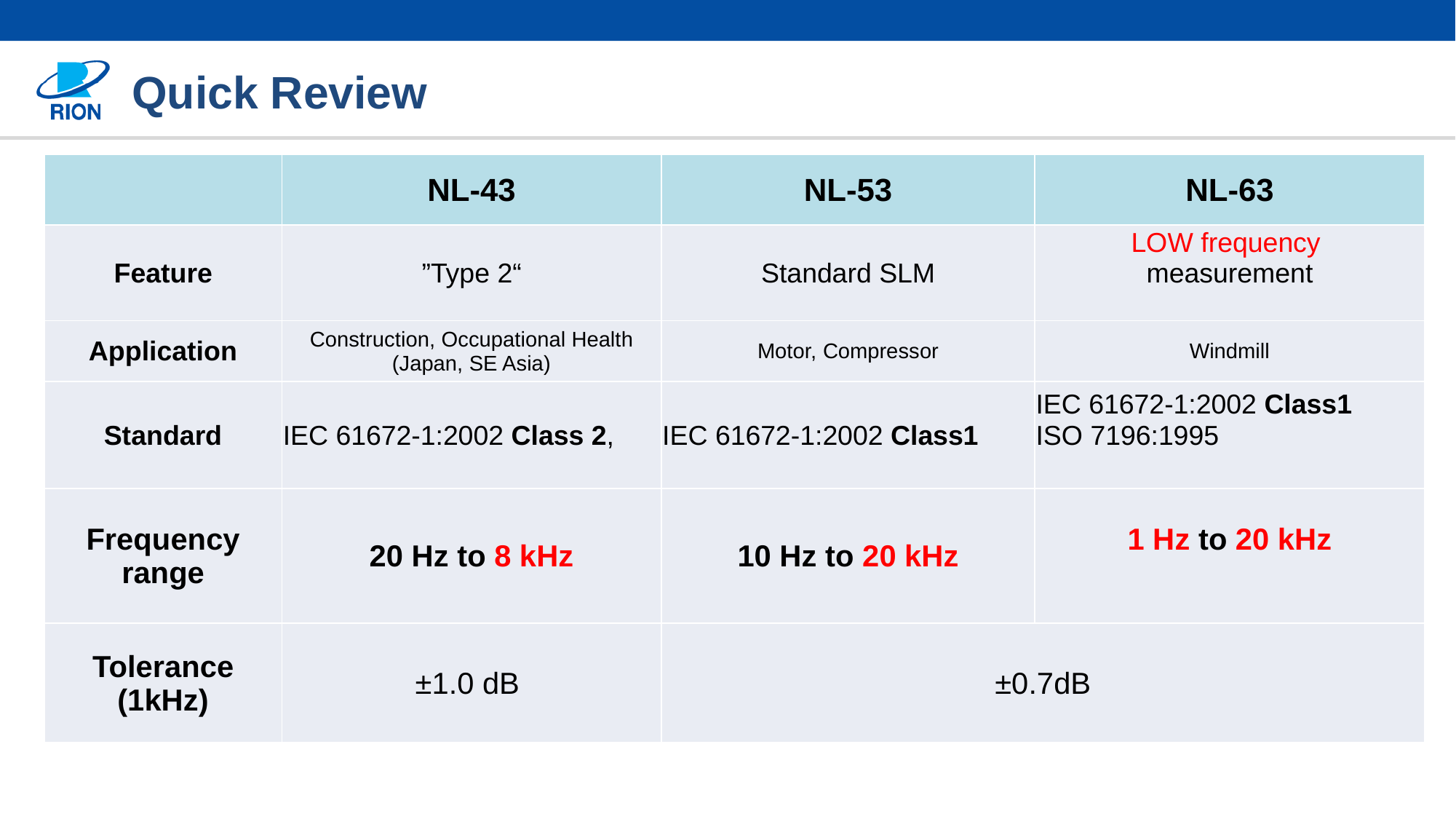

# Quick Review
|  | NL-43 | NL-53 | NL-63 |
| --- | --- | --- | --- |
| Feature | ”Type 2“ | Standard SLM | LOW frequency measurement |
| Application | Construction, Occupational Health (Japan, SE Asia) | Motor, Compressor | Windmill |
| Standard | IEC 61672-1:2002 Class 2, | IEC 61672-1:2002 Class1 | IEC 61672-1:2002 Class1 ISO 7196:1995 |
| Frequency range | 20 Hz to 8 kHz | 10 Hz to 20 kHz | 1 Hz to 20 kHz |
| Tolerance (1kHz) | ±1.0 dB | ±0.7dB | ±0.7dB |